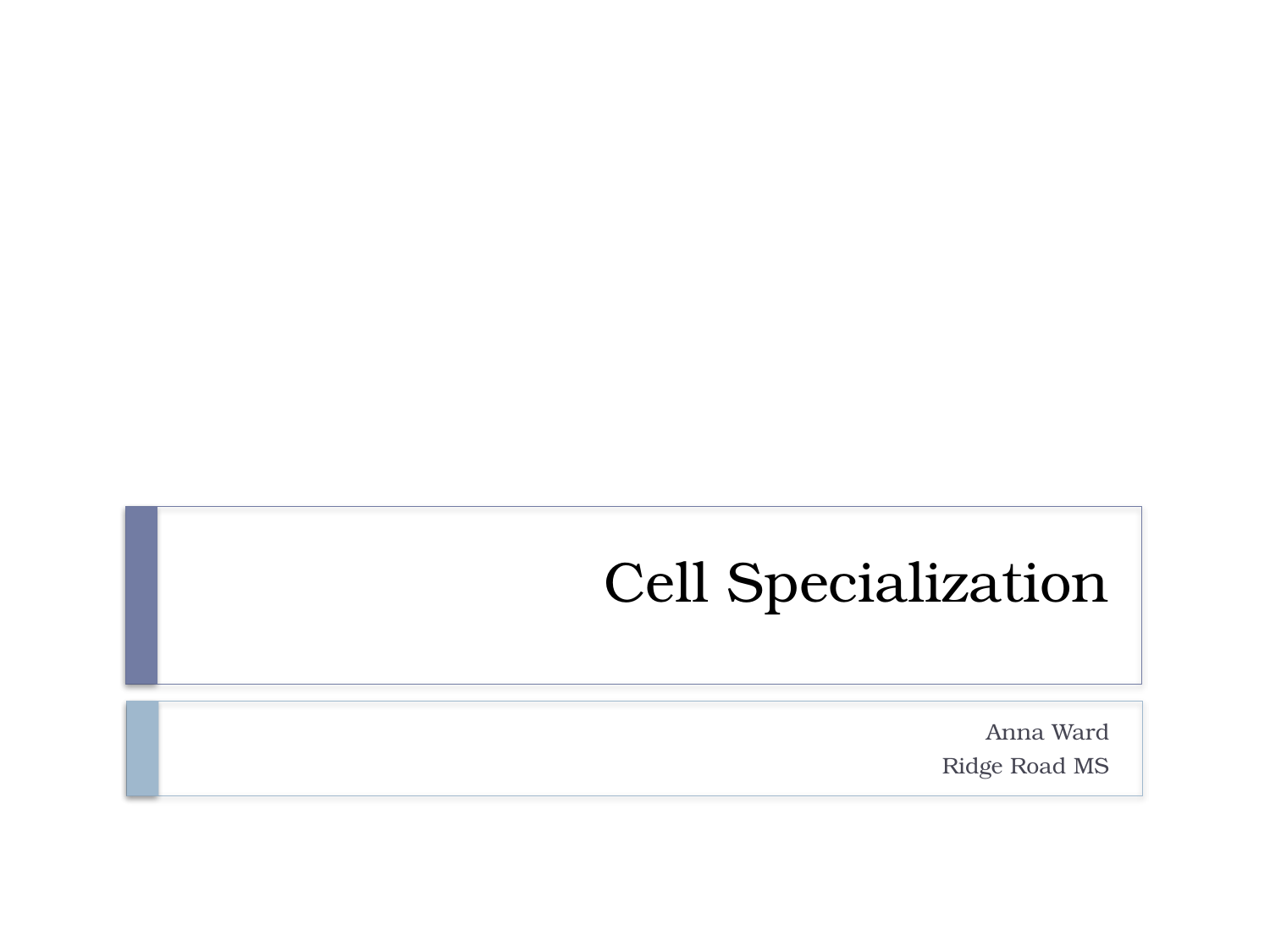

# Cell Specialization
Anna Ward
Ridge Road MS